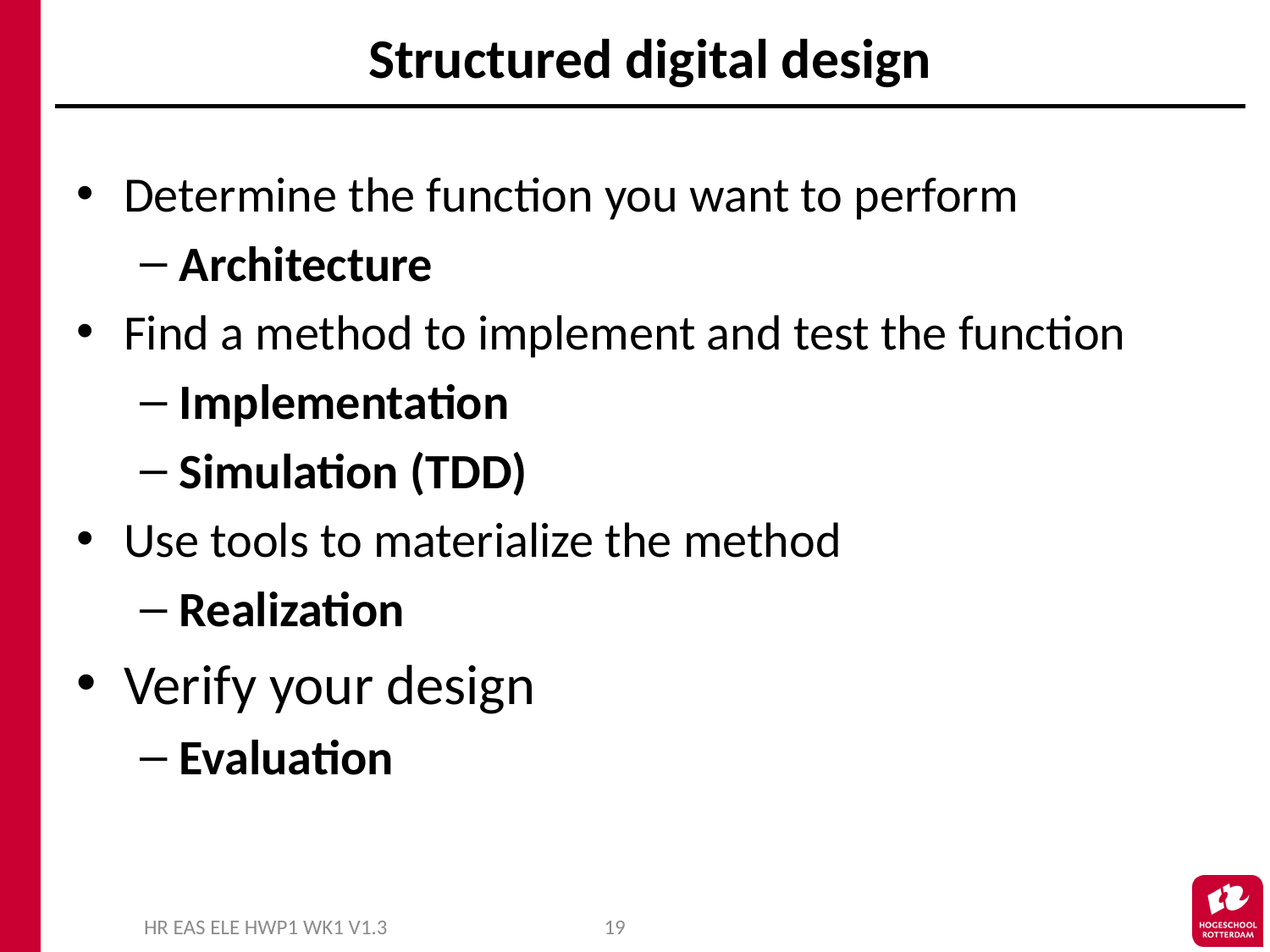

# Structured digital design
Determine the function you want to perform
Architecture
Find a method to implement and test the function
Implementation
Simulation (TDD)
Use tools to materialize the method
Realization
Verify your design
Evaluation
HR EAS ELE HWP1 WK1 V1.3
19